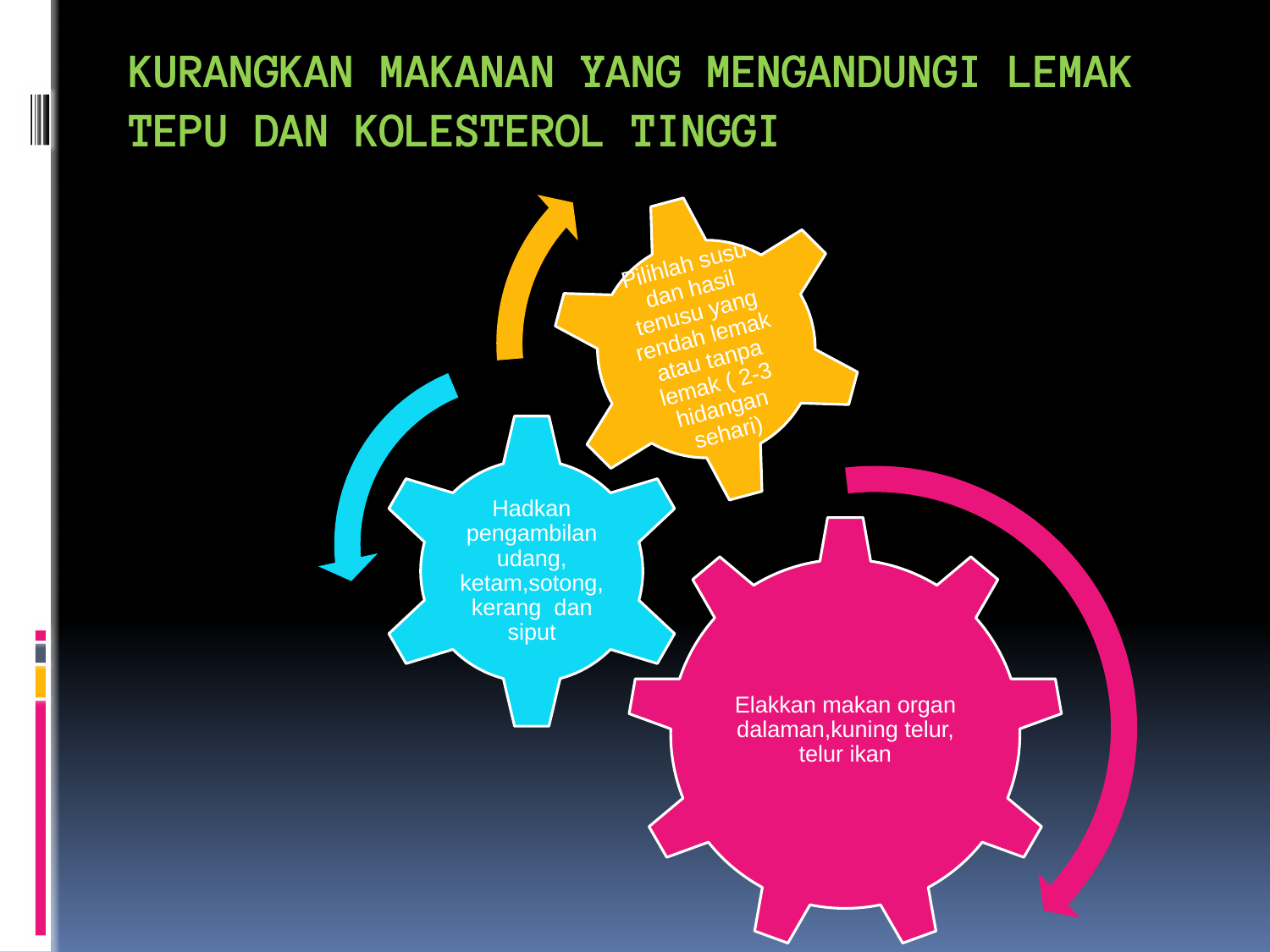

# KURANGKAN MAKANAN YANG MENGANDUNGI LEMAK TEPU DAN KOLESTEROL TINGGI
Elakkan makan organ dalaman,kuning telur, telur ikan
Hadkan pengambilan udang, ketam,sotong, kerang  dan siput
Pilihlah susu dan hasil tenusu yang rendah lemak atau tanpa lemak ( 2-3 hidangan sehari)